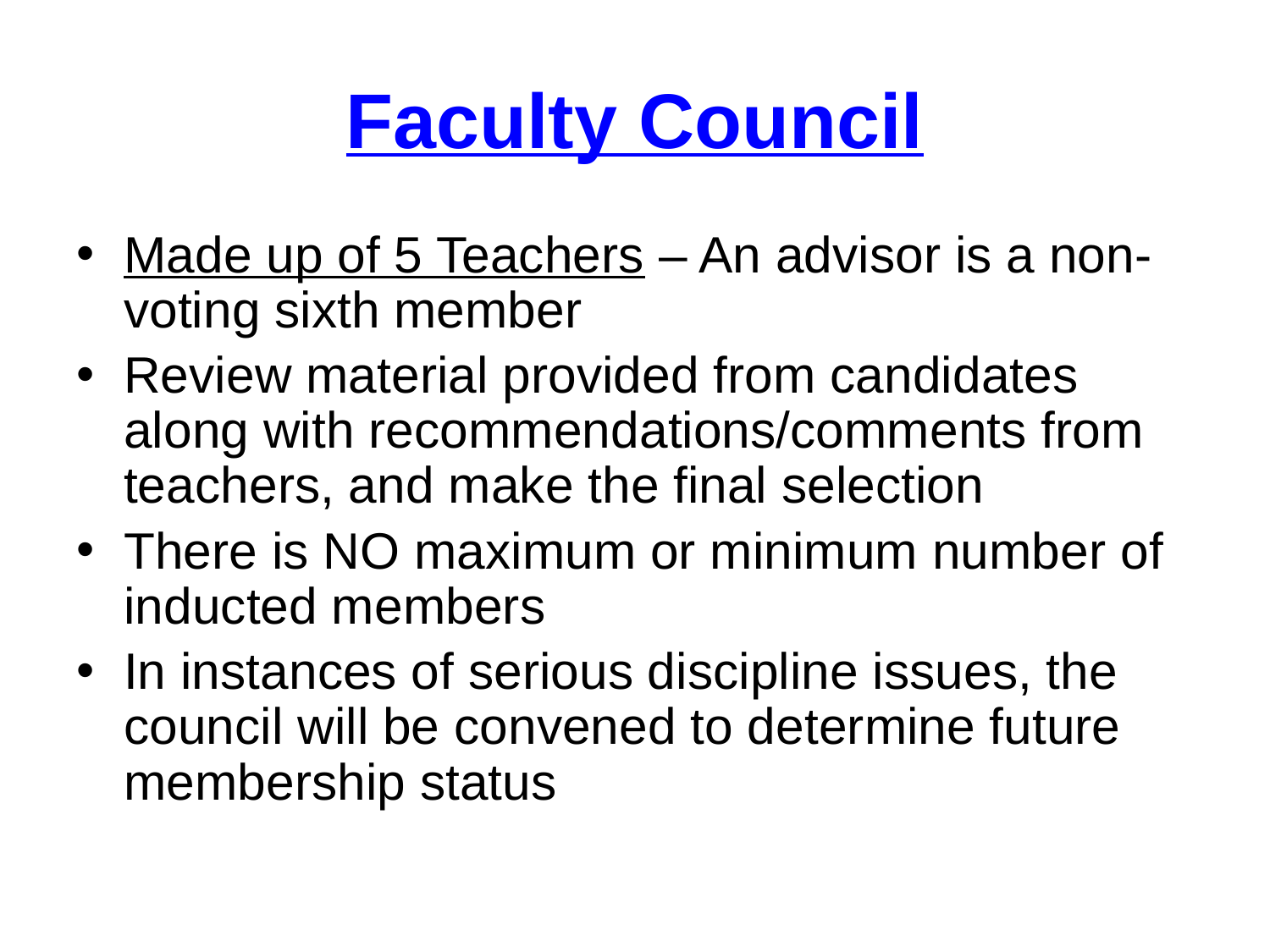

# Faculty Council
Made up of 5 Teachers – An advisor is a non-voting sixth member
Review material provided from candidates along with recommendations/comments from teachers, and make the final selection
There is NO maximum or minimum number of inducted members
In instances of serious discipline issues, the council will be convened to determine future membership status